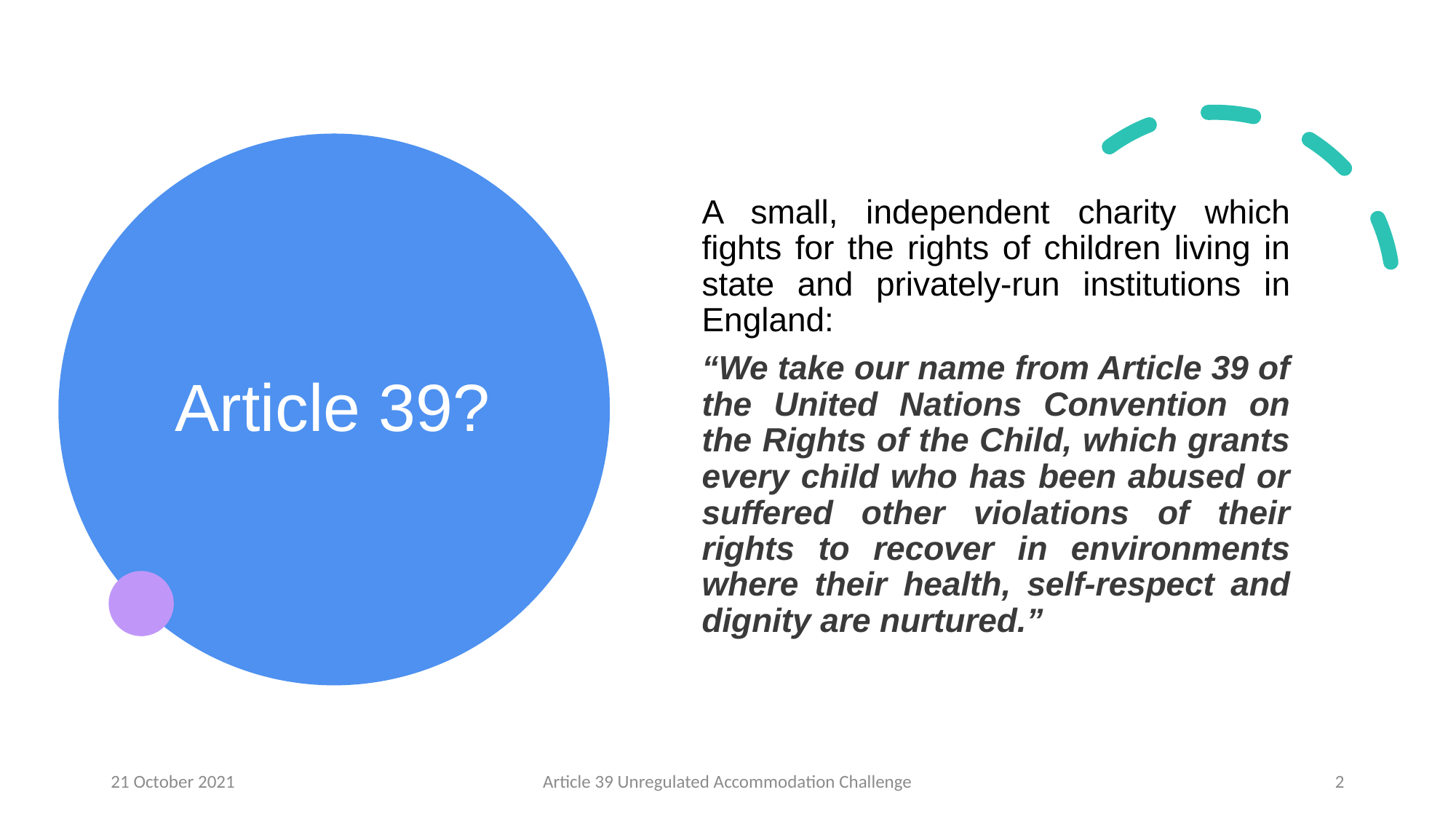

# Article 39?
A small, independent charity which fights for the rights of children living in state and privately-run institutions in England:
“We take our name from Article 39 of the United Nations Convention on the Rights of the Child, which grants every child who has been abused or suffered other violations of their rights to recover in environments where their health, self-respect and dignity are nurtured.”
21 October 2021
Article 39 Unregulated Accommodation Challenge
2